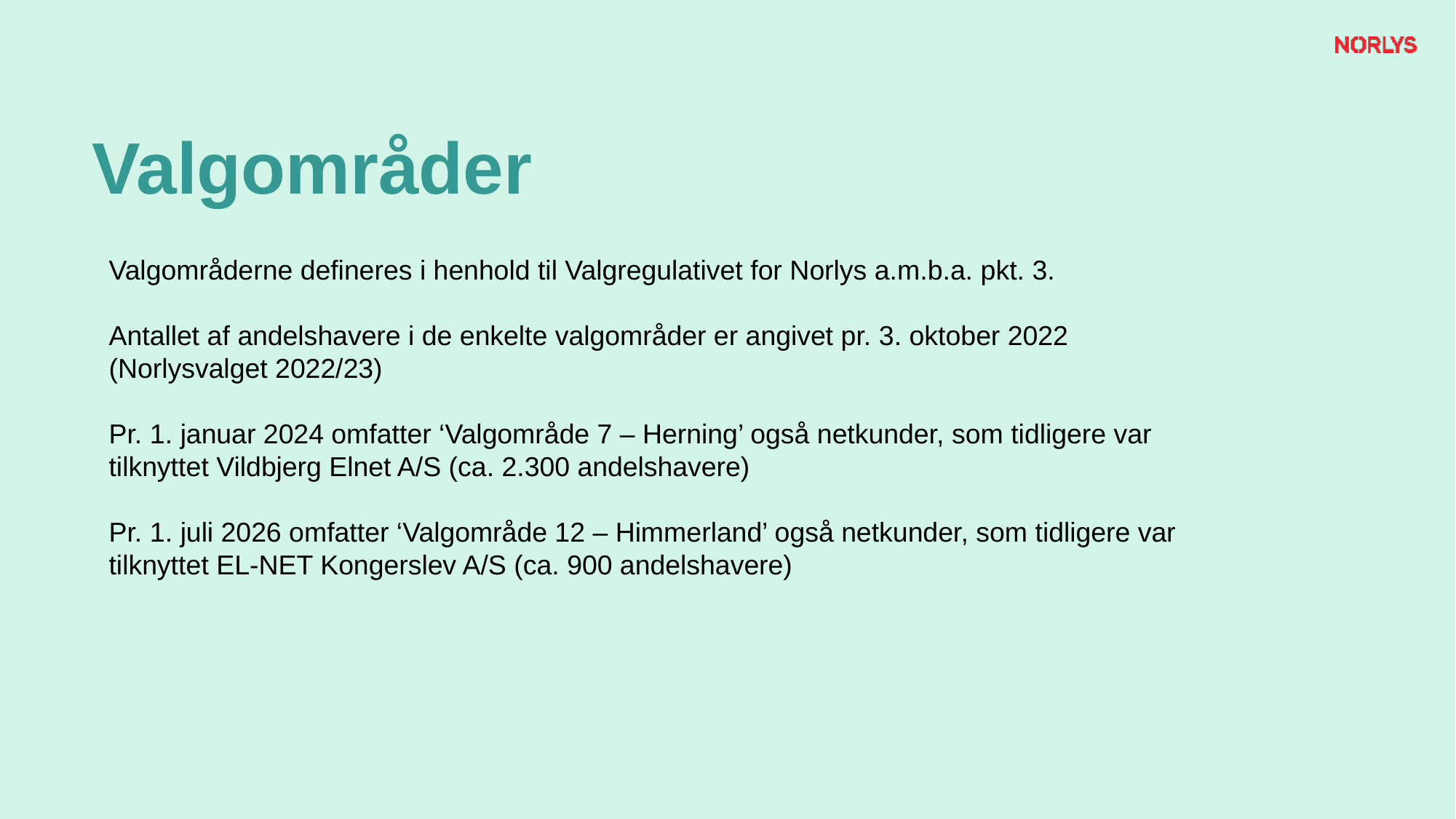

# Valgområder
Valgområderne defineres i henhold til Valgregulativet for Norlys a.m.b.a. pkt. 3.
Antallet af andelshavere i de enkelte valgområder er angivet pr. 3. oktober 2022
(Norlysvalget 2022/23)
Pr. 1. januar 2024 omfatter ‘Valgområde 7 – Herning’ også netkunder, som tidligere var tilknyttet Vildbjerg Elnet A/S (ca. 2.300 andelshavere)
Pr. 1. juli 2026 omfatter ‘Valgområde 12 – Himmerland’ også netkunder, som tidligere var tilknyttet EL-NET Kongerslev A/S (ca. 900 andelshavere)